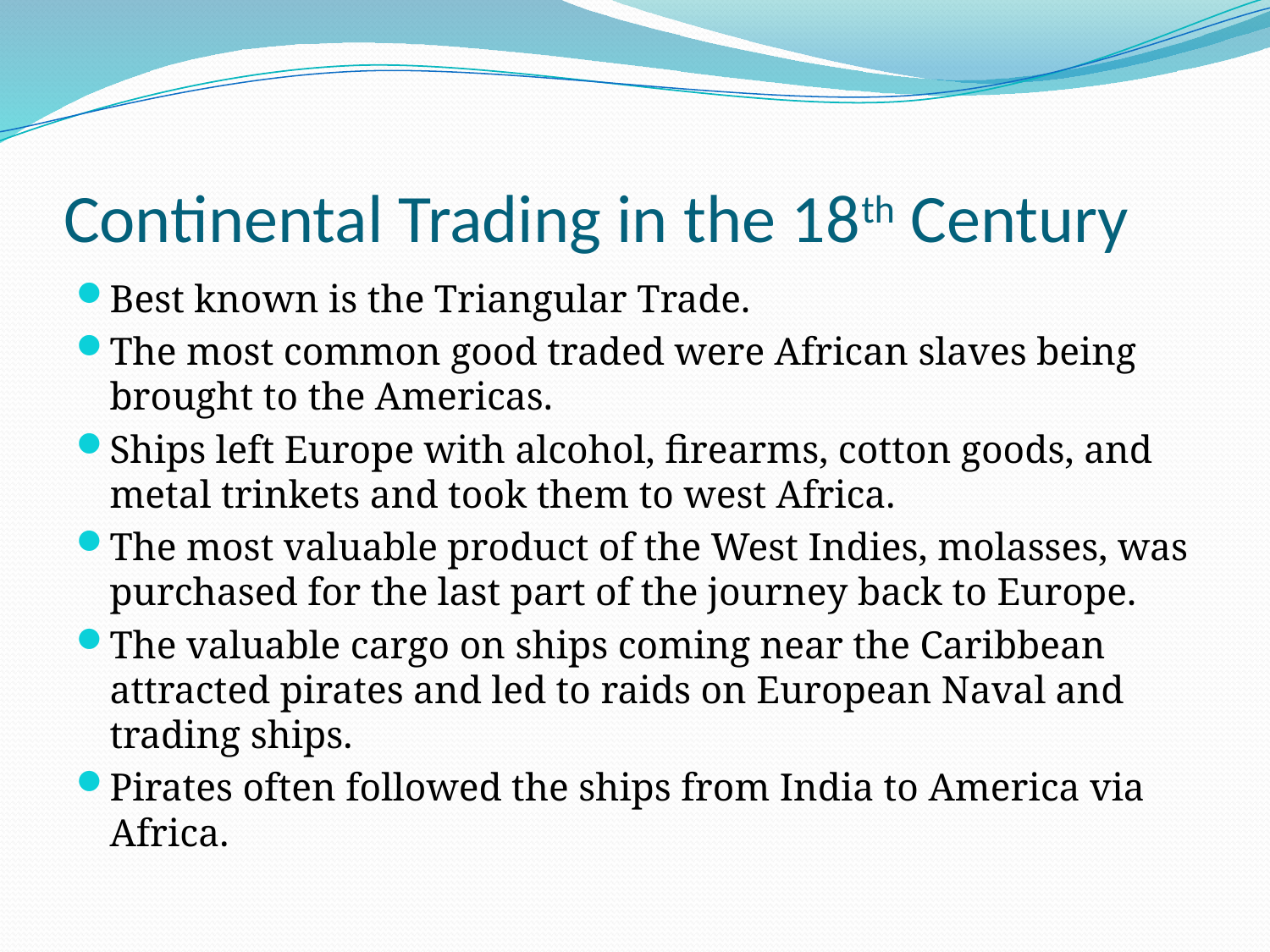

# Continental Trading in the 18th Century
Best known is the Triangular Trade.
The most common good traded were African slaves being brought to the Americas.
Ships left Europe with alcohol, firearms, cotton goods, and metal trinkets and took them to west Africa.
The most valuable product of the West Indies, molasses, was purchased for the last part of the journey back to Europe.
The valuable cargo on ships coming near the Caribbean attracted pirates and led to raids on European Naval and trading ships.
Pirates often followed the ships from India to America via Africa.